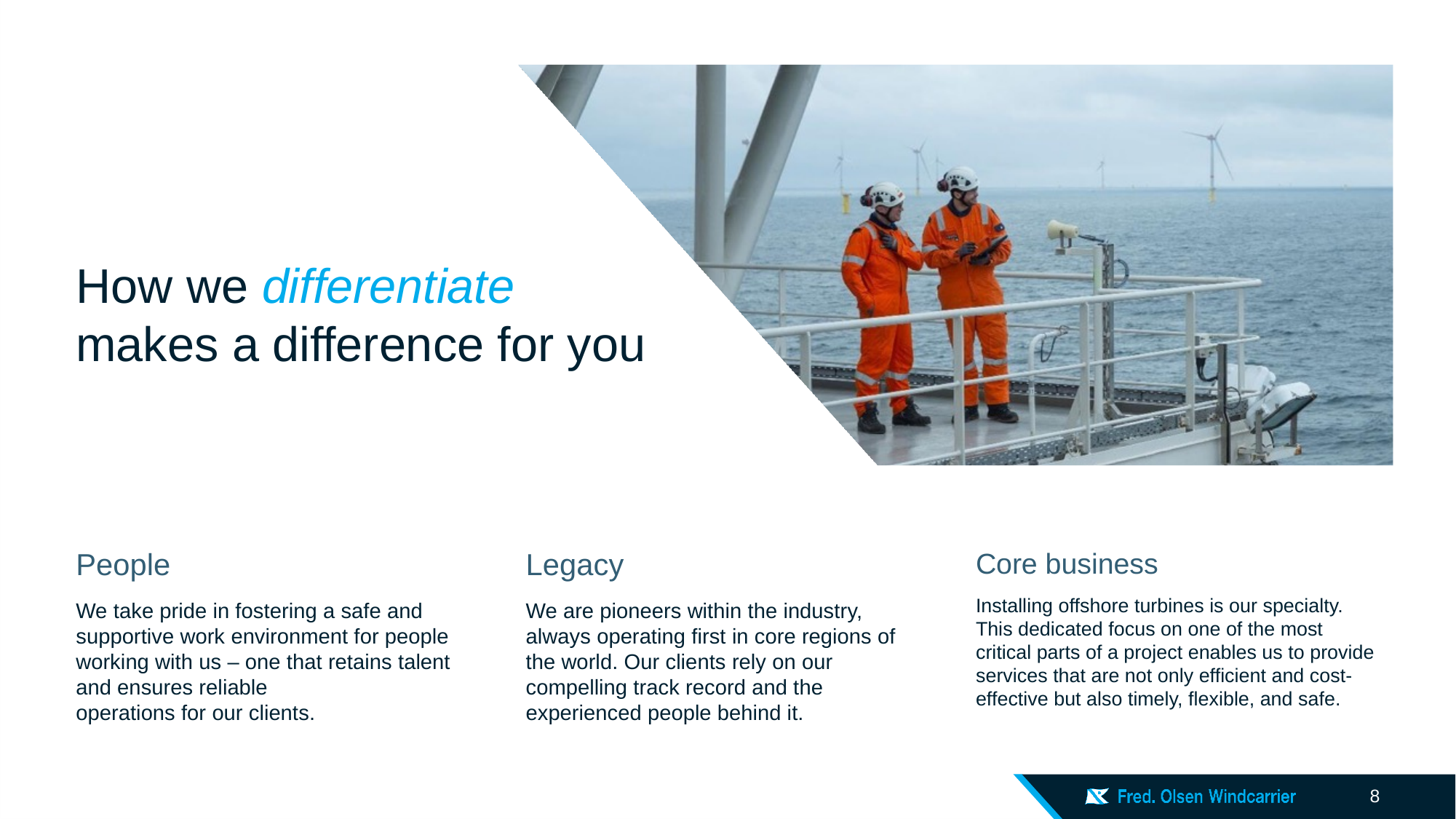

# How we differentiate makes a difference for you
People
We take pride in fostering a safe and supportive work environment for people working with us – one that retains talent and ensures reliable
operations for our clients.

Legacy
We are pioneers within the industry, always operating first in core regions of the world. Our clients rely on our compelling track record and the experienced people behind it.

Core business
Installing offshore turbines is our specialty.
This dedicated focus on one of the most critical parts of a project enables us to provide services that are not only efficient and cost-effective but also timely, flexible, and safe.

8